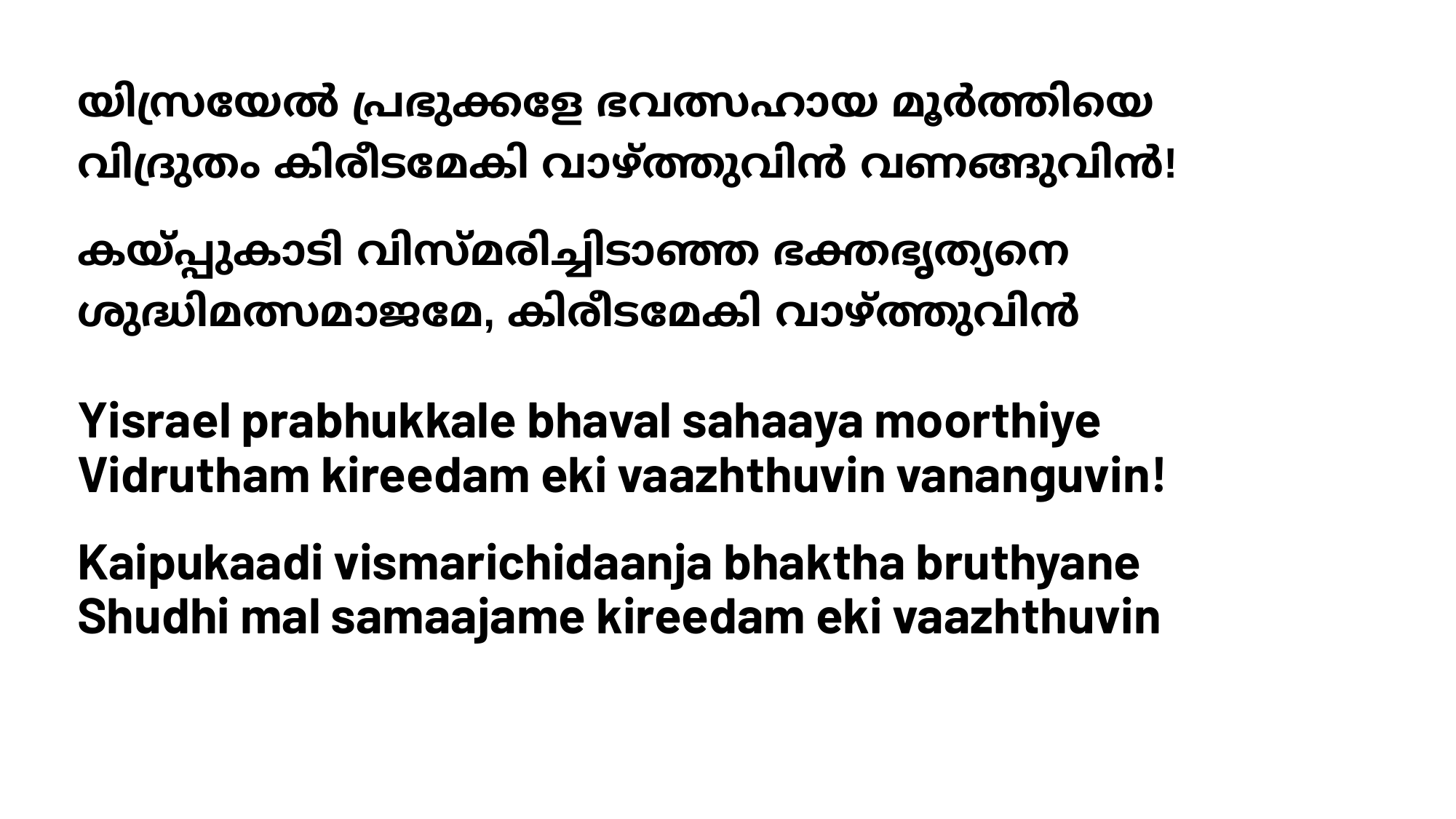

# യിസ്രയേല്‍ പ്രഭുക്കളേ ഭവത്സഹായ മൂര്‍ത്തിയെ വിദ്രുതം കിരീടമേകി വാഴ്ത്തുവിന്‍ വണങ്ങുവിന്‍! കയ്പ്പുകാടി വിസ്മരിച്ചിടാഞ്ഞ ഭക്തഭൃത്യനെ ശുദ്ധിമത്സമാജമേ, കിരീടമേകി വാഴ്ത്തുവിന്‍
Yisrael prabhukkale bhaval sahaaya moorthiye
Vidrutham kireedam eki vaazhthuvin vananguvin!

Kaipukaadi vismarichidaanja bhaktha bruthyane
Shudhi mal samaajame kireedam eki vaazhthuvin